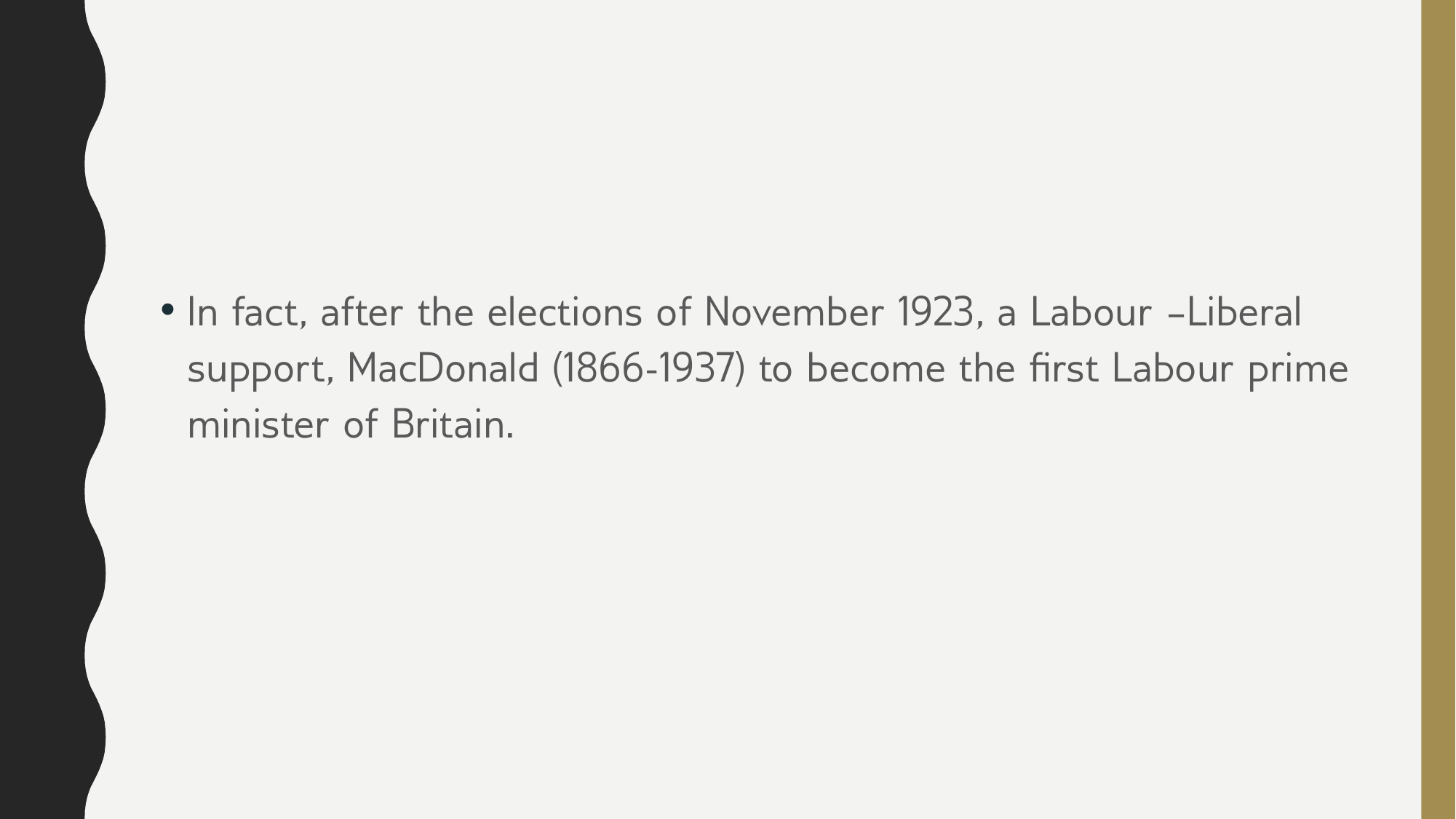

#
In fact, after the elections of November 1923, a Labour –Liberal support, MacDonald (1866-1937) to become the first Labour prime minister of Britain.